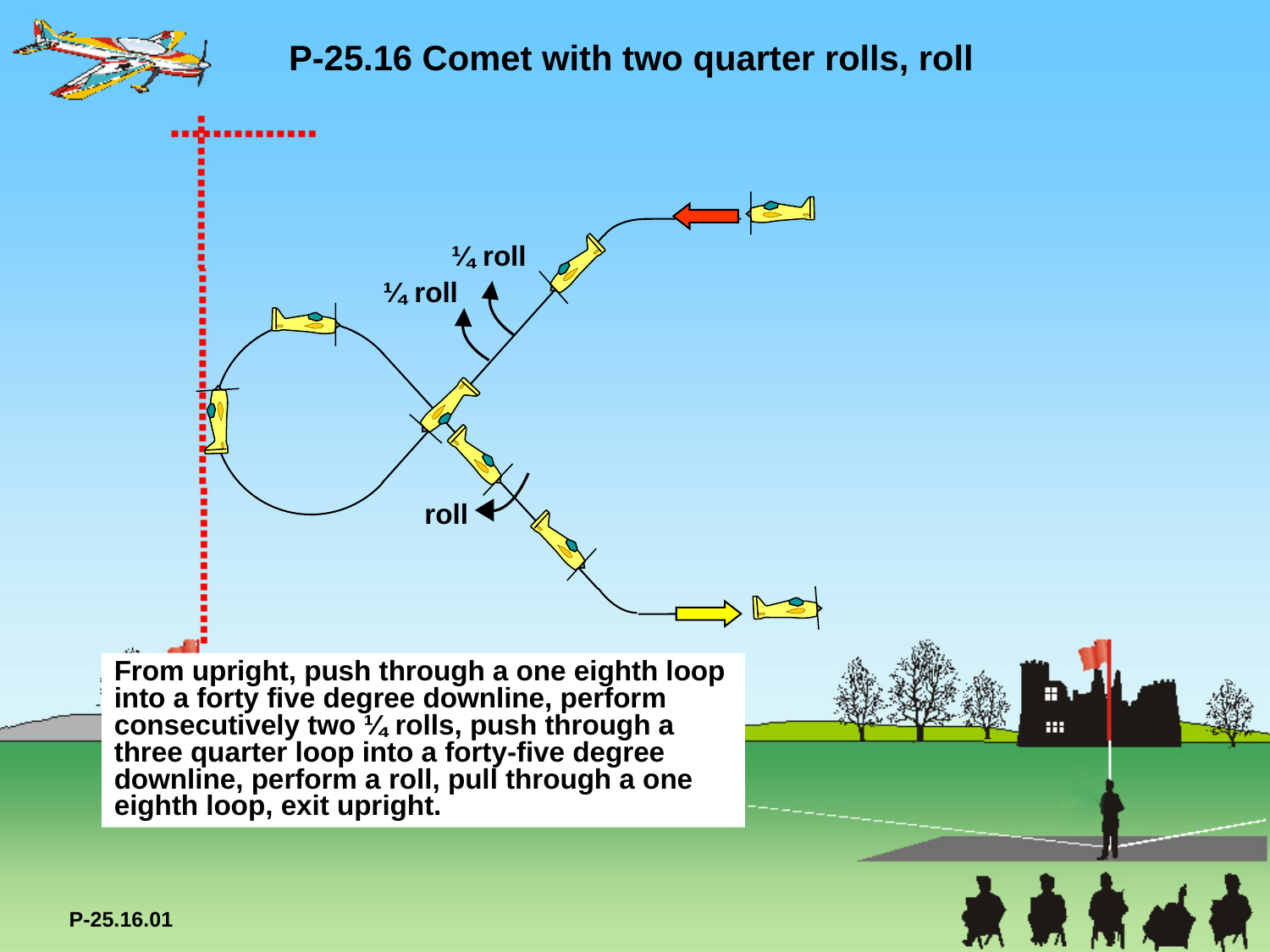

P-25.16 Comet with two quarter rolls, roll

¼ roll

¼ roll

roll

From upright, push through a one eighth loop into a forty five degree downline, perform consecutively two ¼ rolls, push through a three quarter loop into a forty-five degree downline, perform a roll, pull through a one eighth loop, exit upright.
P-25.16.01